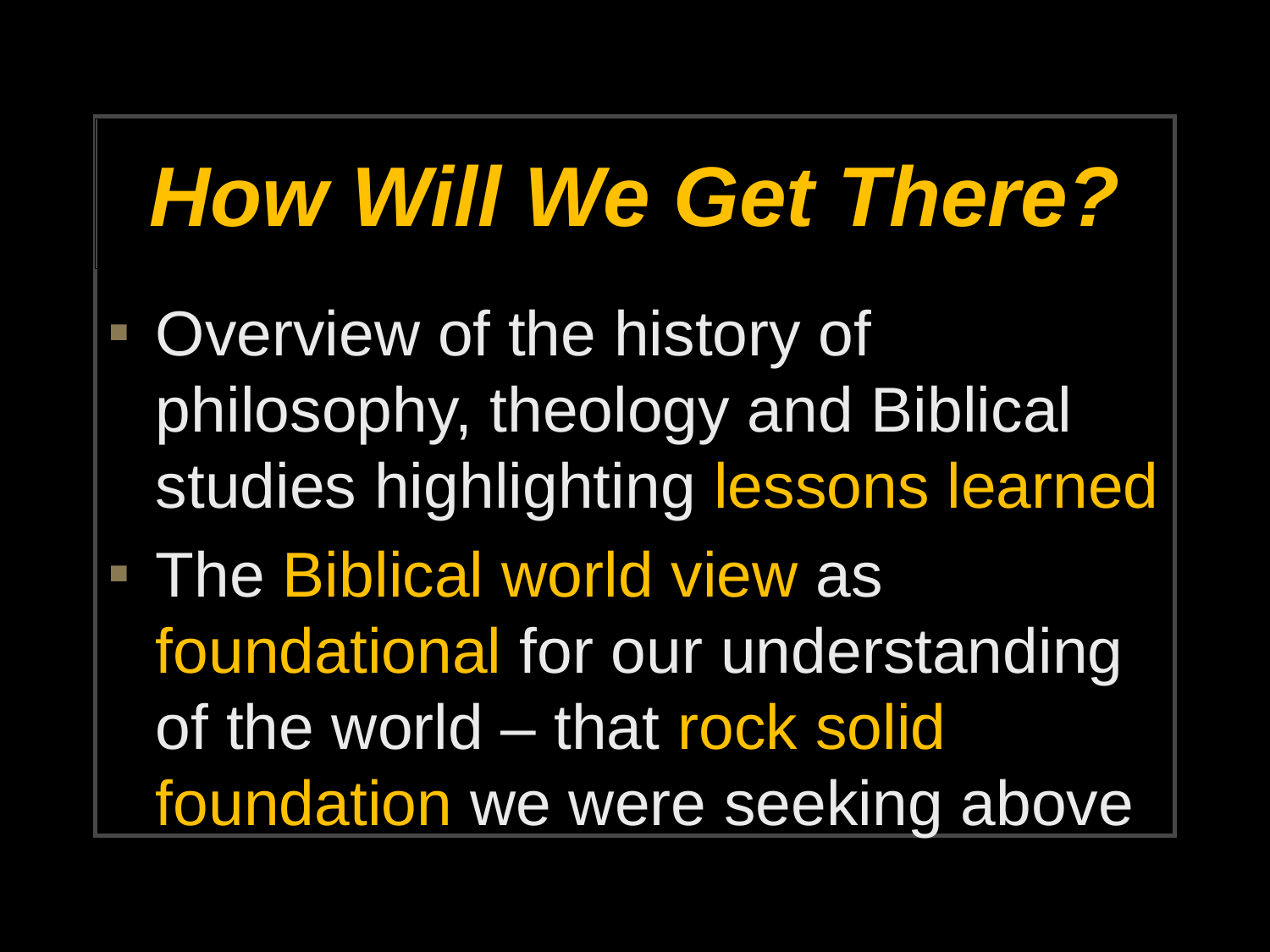

# How Will We Get There?
Existentialism

Overview of the history of philosophy, theology and Biblical studies highlighting lessons learned
The Biblical world view as foundational for our understanding of the world – that rock solid foundation we were seeking above